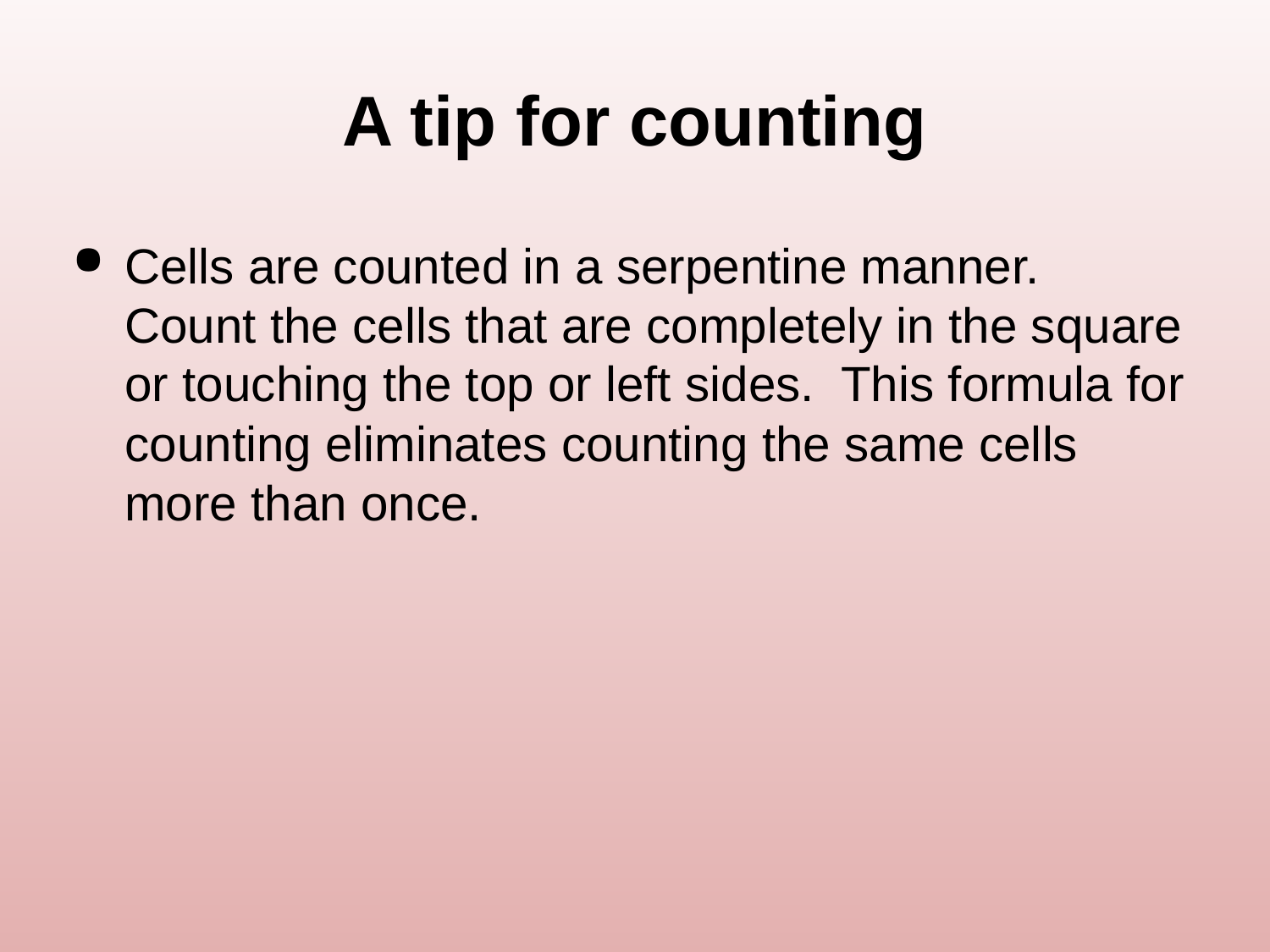

# A tip for counting
Cells are counted in a serpentine manner.  Count the cells that are completely in the square or touching the top or left sides.  This formula for counting eliminates counting the same cells more than once.